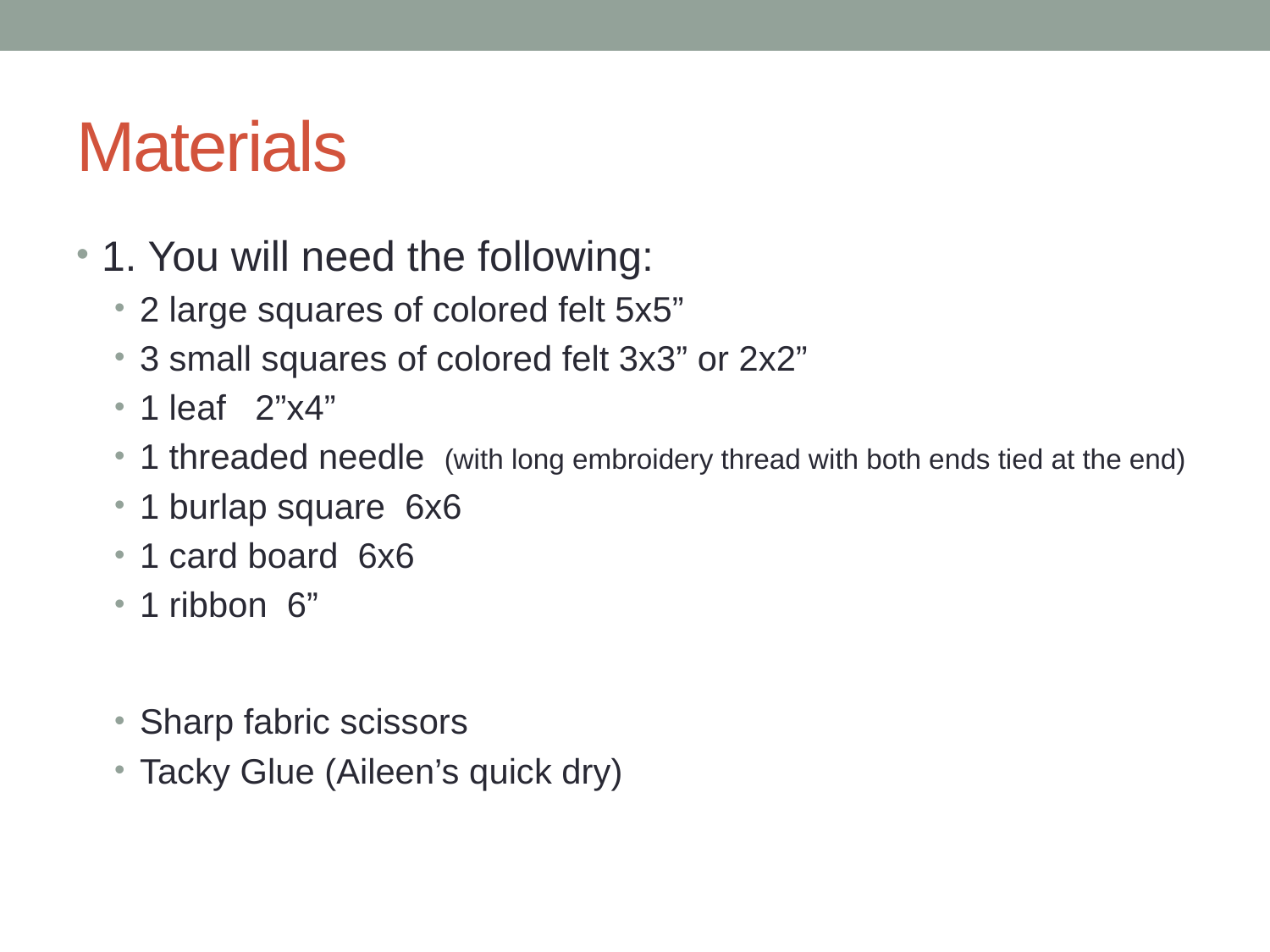

# Materials
1. You will need the following:
2 large squares of colored felt 5x5”
3 small squares of colored felt 3x3” or 2x2”
1 leaf   2”x4”
1 threaded needle  (with long embroidery thread with both ends tied at the end)
1 burlap square  6x6
1 card board  6x6
1 ribbon  6”

Sharp fabric scissors
Tacky Glue (Aileen’s quick dry)